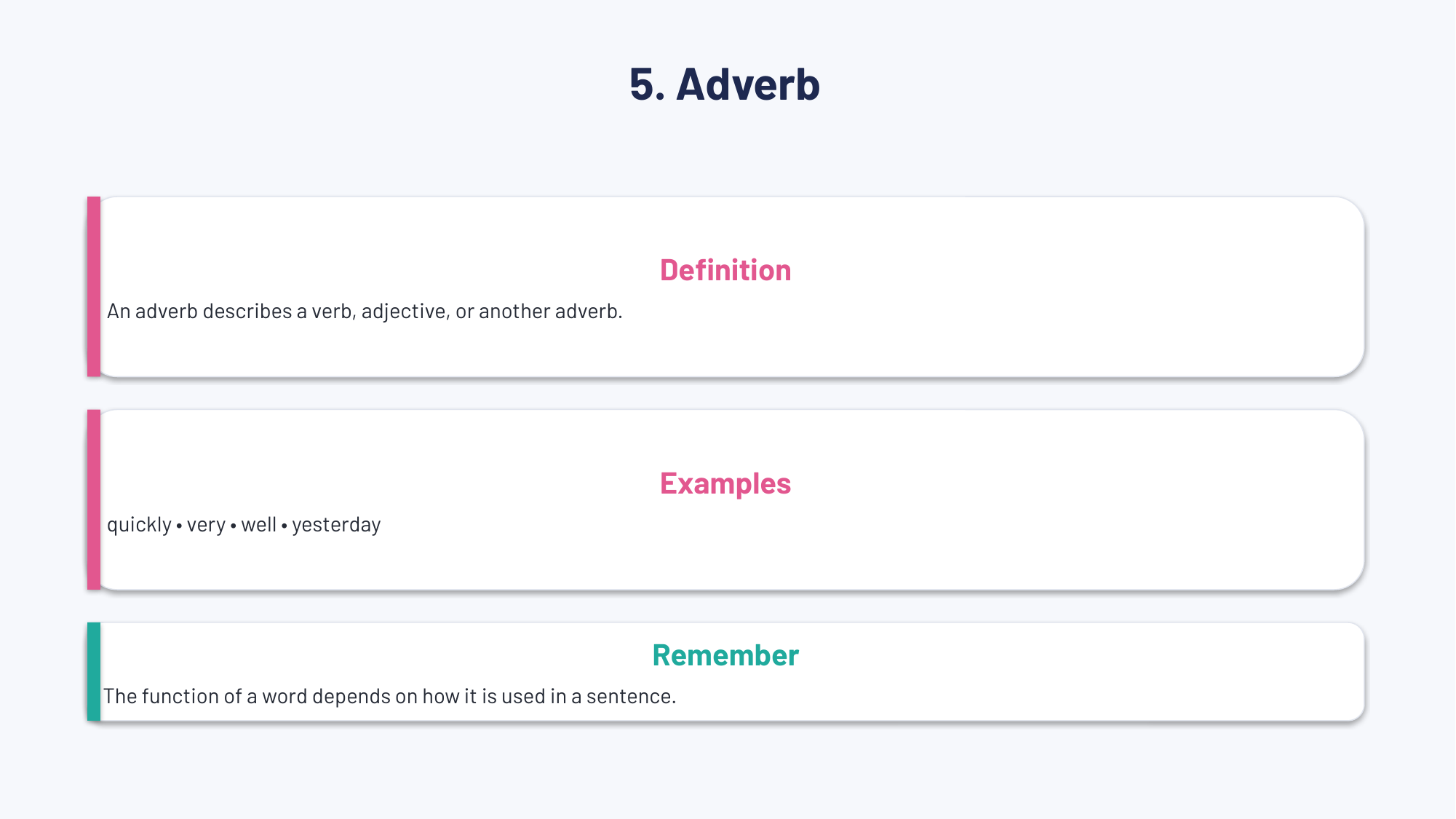

5. Adverb
Definition
An adverb describes a verb, adjective, or another adverb.

Examples
quickly • very • well • yesterday

Remember
The function of a word depends on how it is used in a sentence.